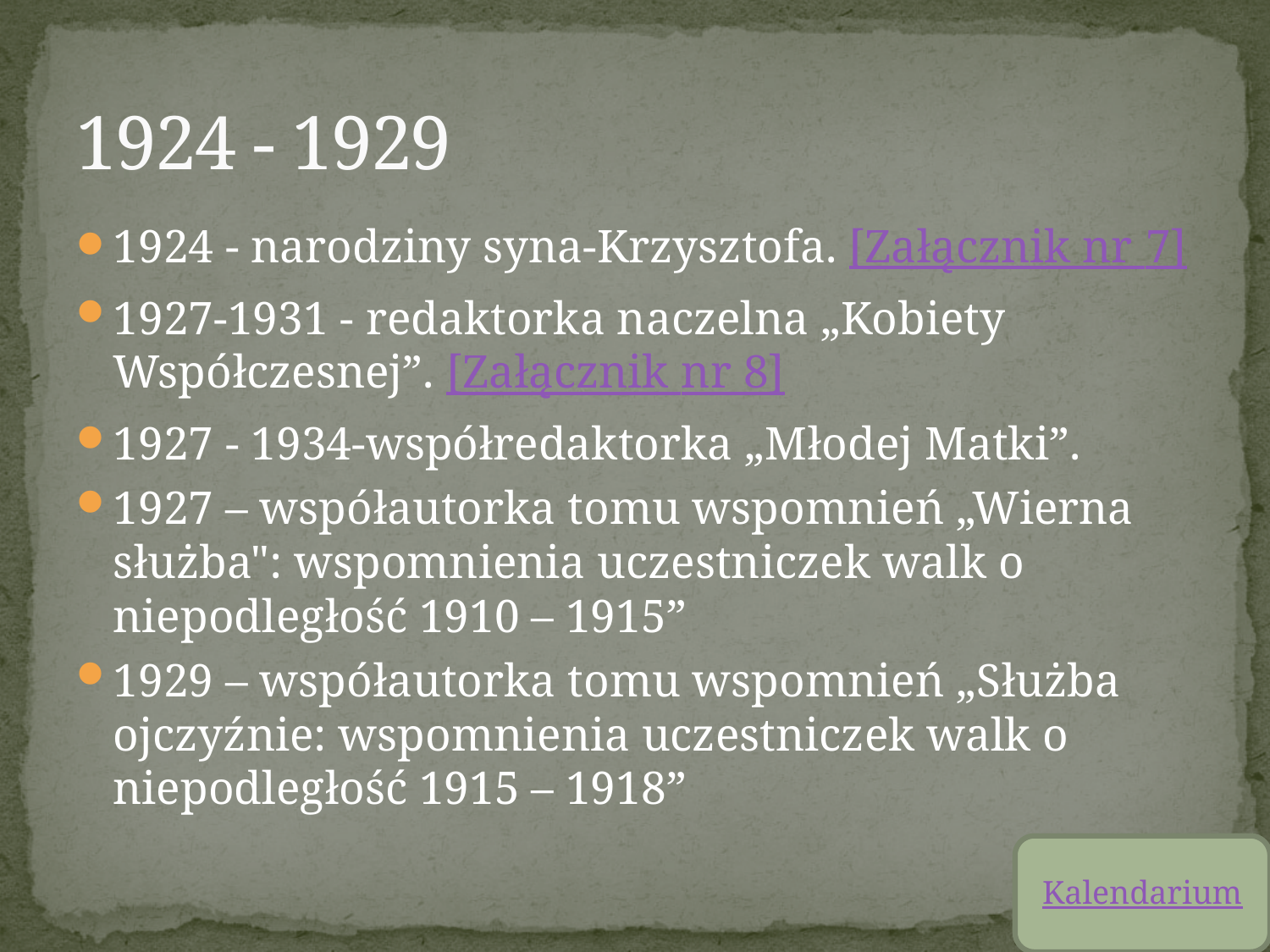

# 1924 - 1929
1924 - narodziny syna-Krzysztofa. [Załącznik nr 7]
1927-1931 - redaktorka naczelna „Kobiety Współczesnej”. [Załącznik nr 8]
1927 - 1934-współredaktorka „Młodej Matki”.
1927 – współautorka tomu wspomnień „Wierna służba": wspomnienia uczestniczek walk o niepodległość 1910 – 1915”
1929 – współautorka tomu wspomnień „Służba ojczyźnie: wspomnienia uczestniczek walk o niepodległość 1915 – 1918”

Kalendarium